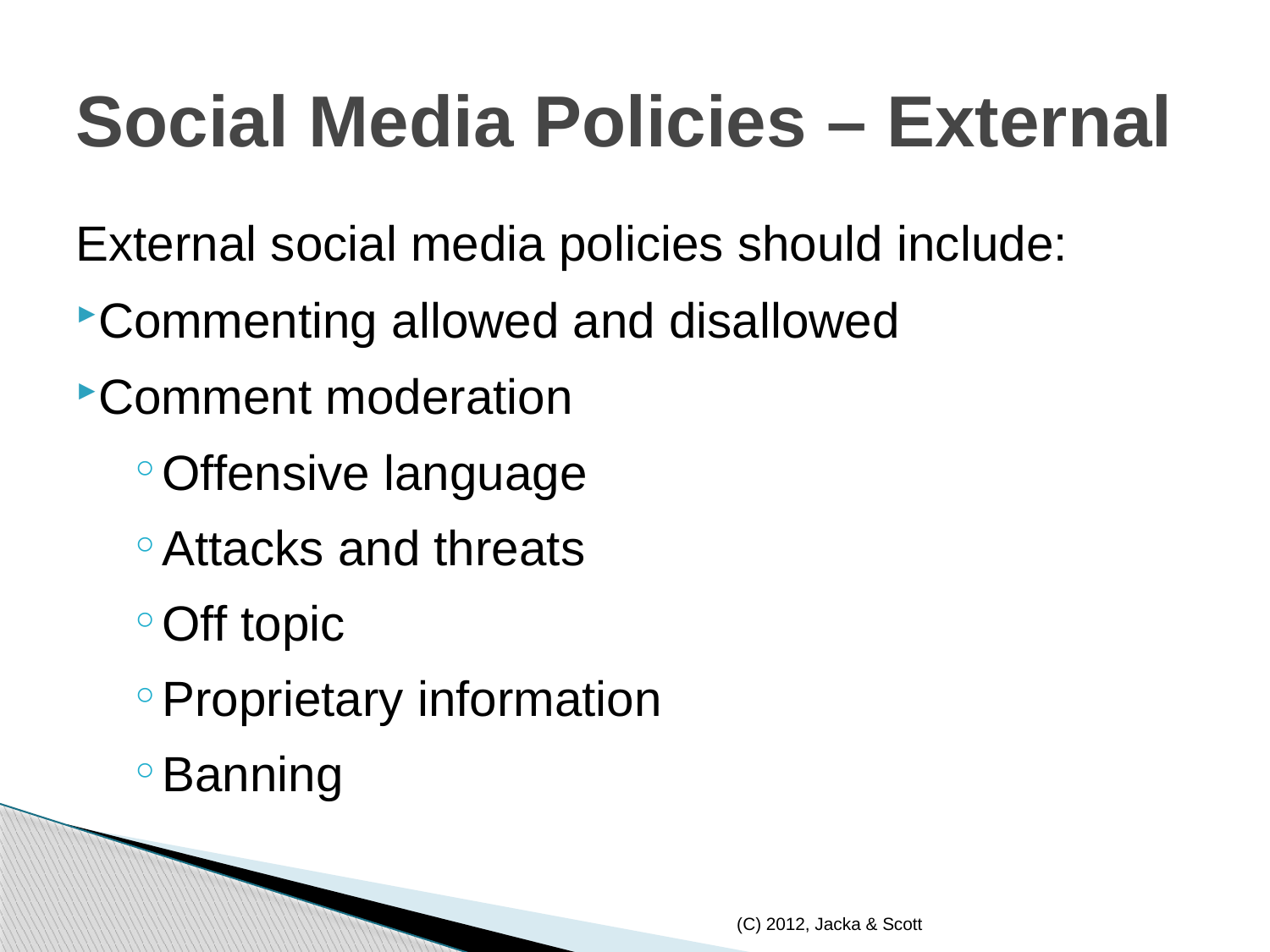

# Social Media Policies – External
External social media policies should include:
Commenting allowed and disallowed
Comment moderation
Offensive language
Attacks and threats
Off topic
Proprietary information
Banning
(C) 2012, Jacka & Scott